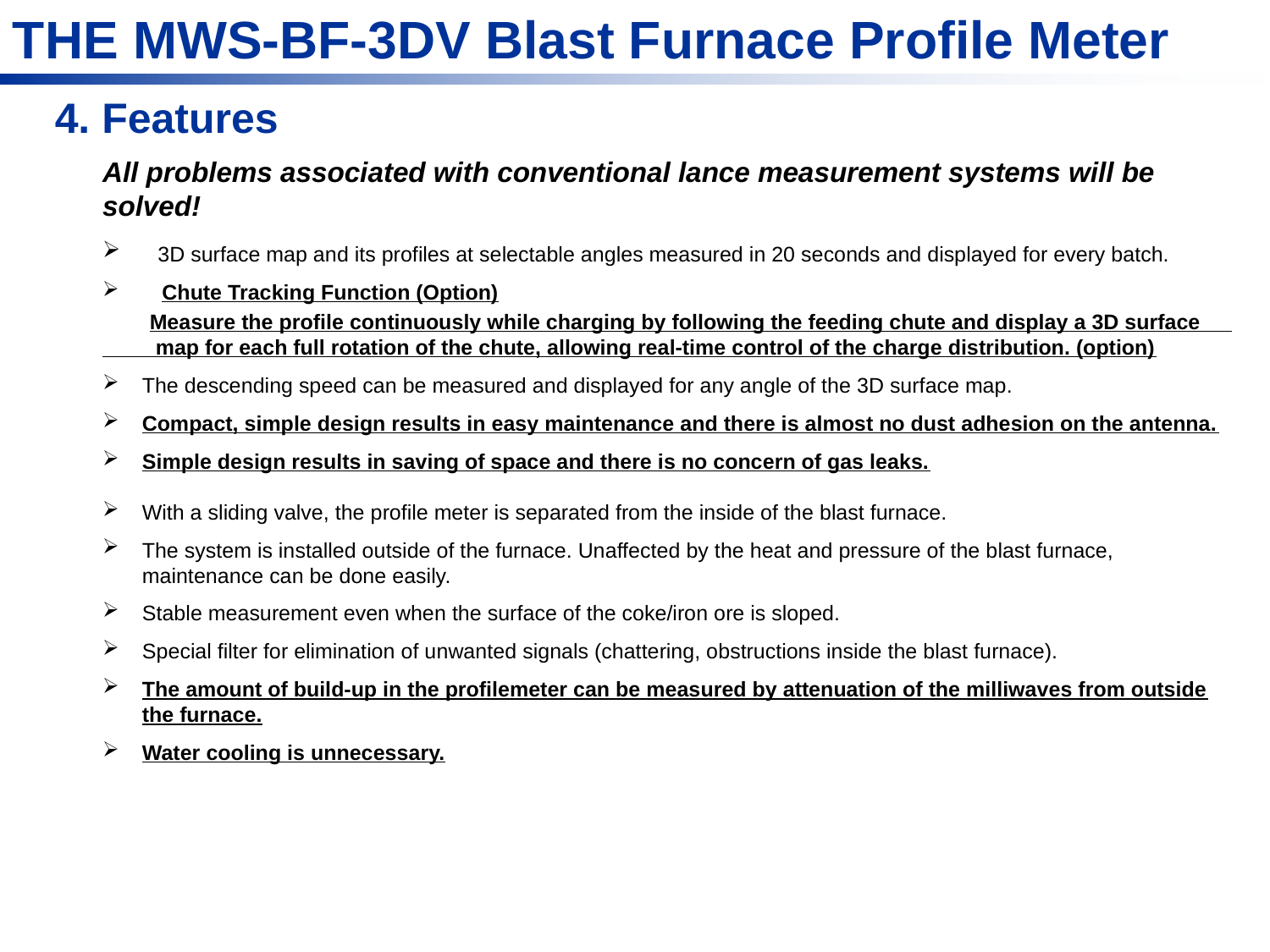

THE MWS-BF-3DV Blast Furnace Profile Meter

4. Features
All problems associated with conventional lance measurement systems will be solved!

    3D surface map and its profiles at selectable angles measured in 20 seconds and displayed for every batch.

     Chute Tracking Function (Option)
        Measure the profile continuously while charging by following the feeding chute and display a 3D surface               map for each full rotation of the chute, allowing real-time control of the charge distribution. (option)

The descending speed can be measured and displayed for any angle of the 3D surface map.

Compact, simple design results in easy maintenance and there is almost no dust adhesion on the antenna.

Simple design results in saving of space and there is no concern of gas leaks.

With a sliding valve, the profile meter is separated from the inside of the blast furnace.

The system is installed outside of the furnace. Unaffected by the heat and pressure of the blast furnace, maintenance can be done easily.

Stable measurement even when the surface of the coke/iron ore is sloped.

Special filter for elimination of unwanted signals (chattering, obstructions inside the blast furnace).

The amount of build-up in the profilemeter can be measured by attenuation of the milliwaves from outside the furnace.

Water cooling is unnecessary.